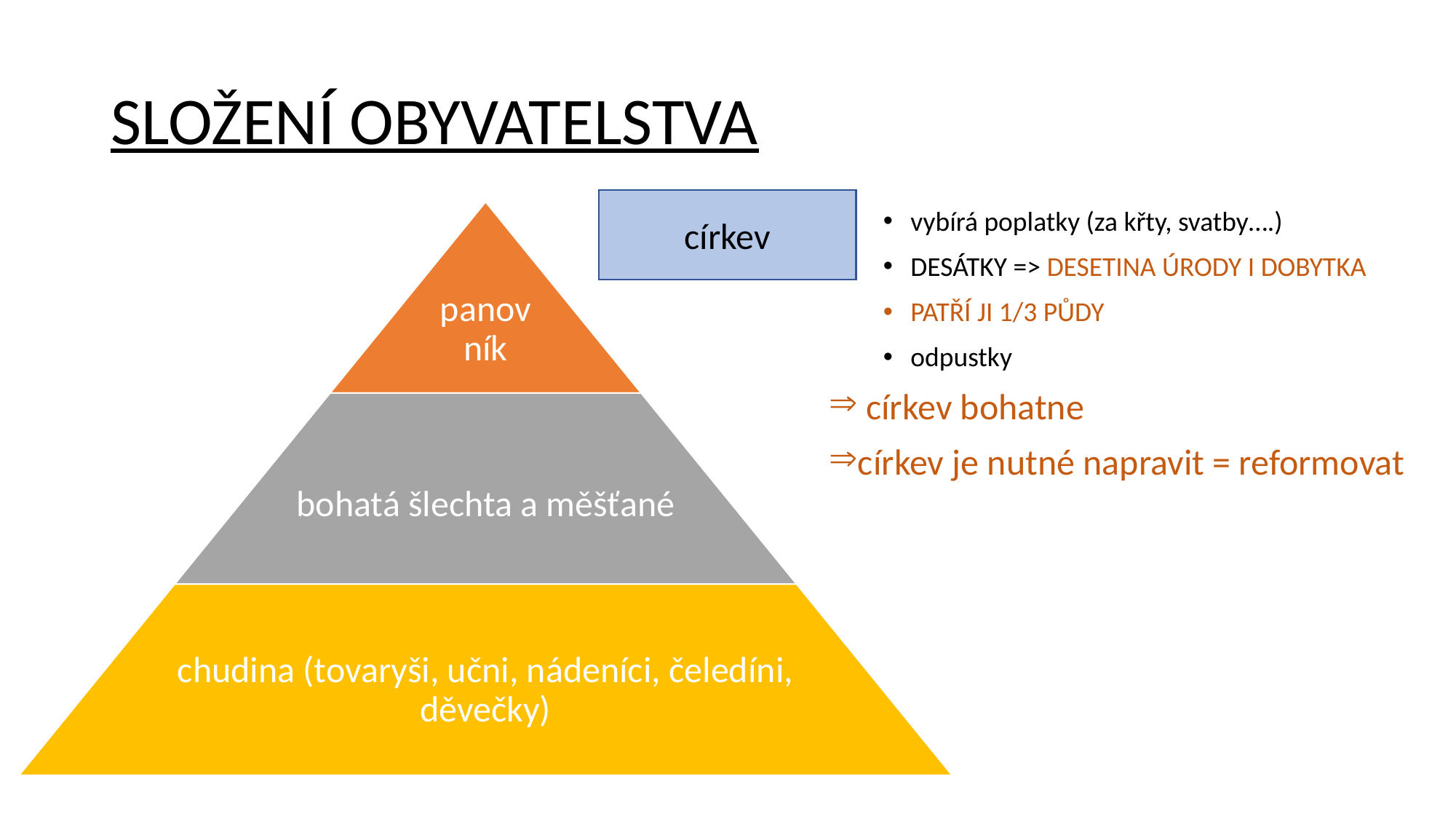

# SLOŽENÍ OBYVATELSTVA
církev
vybírá poplatky (za křty, svatby….)
DESÁTKY => DESETINA ÚRODY I DOBYTKA
PATŘÍ JI 1/3 PŮDY
odpustky
 církev bohatne
církev je nutné napravit = reformovat
panovník
bohatá šlechta a měšťané
chudina (tovaryši, učni, nádeníci, čeledíni, děvečky)